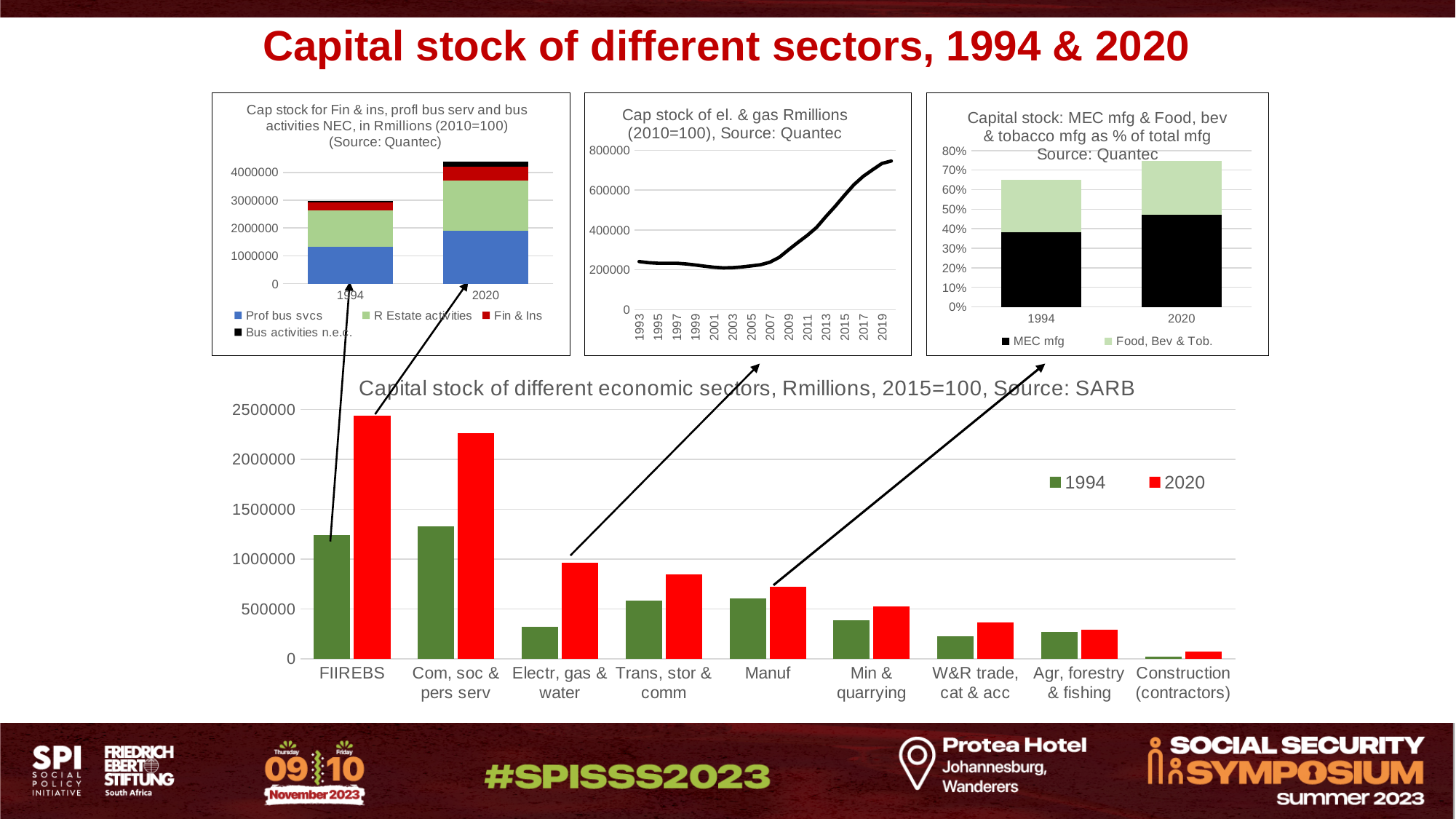

# Capital stock of different sectors, 1994 & 2020

### Chart: Capital stock: MEC mfg & Food, bev & tobacco mfg as % of total mfg
Source: Quantec

| Category | MEC mfg | Food, Bev & Tob. |
|---|---|---|
| 1994 | 0.3810032191459576 | 0.27019362812408537 |
| 2020 | 0.47213370033359775 | 0.27545890119754446 |

### Chart: Cap stock of el. & gas Rmillions (2010=100), Source: Quantec

| Category | Electricity and gas |
|---|---|
| 1993 | 241132.7449 |
| 1994 | 235572.0208 |
| 1995 | 232822.7621 |
| 1996 | 232879.4421 |
| 1997 | 232863.5397 |
| 1998 | 229410.4069 |
| 1999 | 224239.1606 |
| 2000 | 217997.6776 |
| 2001 | 212713.6079 |
| 2002 | 209594.5803 |
| 2003 | 210490.3137 |
| 2004 | 213953.7418 |
| 2005 | 219474.8905 |
| 2006 | 225301.2975 |
| 2007 | 237925.603 |
| 2008 | 262395.5179 |
| 2009 | 300330.7742 |
| 2010 | 336877.7554 |
| 2011 | 372243.9067 |
| 2012 | 412341.0521 |
| 2013 | 467138.0466 |
| 2014 | 518855.6443 |
| 2015 | 574366.7432 |
| 2016 | 627011.7552 |
| 2017 | 669032.4531 |
| 2018 | 701731.4525 |
| 2019 | 733554.7929 |
| 2020 | 745815.7599 |

### Chart: Cap stock for Fin & ins, profl bus serv and bus activities NEC, in Rmillions (2010=100) (Source: Quantec)

| Category | Prof bus svcs | R Estate activities | Fin & Ins | Bus activities n.e.c. |
|---|---|---|---|---|
| 1994 | 1333833.8 | 1302367.521 | 282104.2378 | 62454.96228 |
| 2020 | 1894085.084 | 1823065.228 | 489138.579 | 190400.3365 |

### Chart: Capital stock of different economic sectors, Rmillions, 2015=100, Source: SARB

| Category | 1994 | 2020 |
|---|---|---|
| FIIREBS | 1240792.0 | 2437523.0 |
| Com, soc & pers serv | 1328945.0 | 2264185.0 |
| Electr, gas & water | 320284.0 | 964181.0 |
| Trans, stor & comm | 581401.0 | 848554.0 |
| Manuf | 605752.0 | 722215.0 |
| Min & quarrying | 384405.0 | 528781.0 |
| W&R trade, cat & acc | 228863.0 | 364796.0 |
| Agr, forestry & fishing | 272768.0 | 289412.0 |
| Construction (contractors) | 23349.0 | 72144.0 |